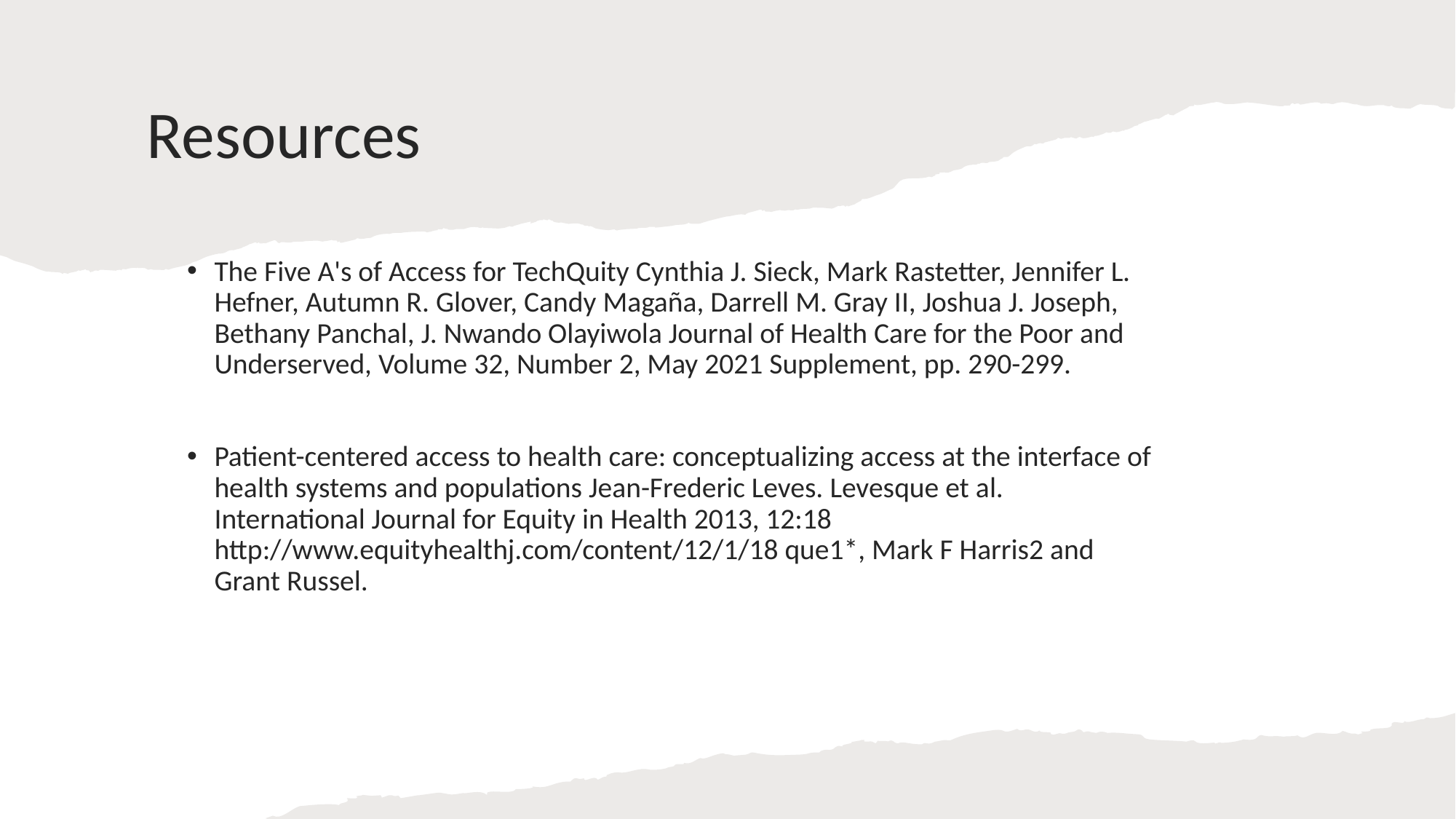

# Resources
The Five A's of Access for TechQuity Cynthia J. Sieck, Mark Rastetter, Jennifer L. Hefner, Autumn R. Glover, Candy Magaña, Darrell M. Gray II, Joshua J. Joseph, Bethany Panchal, J. Nwando Olayiwola Journal of Health Care for the Poor and Underserved, Volume 32, Number 2, May 2021 Supplement, pp. 290-299.

Patient-centered access to health care: conceptualizing access at the interface of health systems and populations Jean-Frederic Leves. Levesque et al. International Journal for Equity in Health 2013, 12:18 http://www.equityhealthj.com/content/12/1/18 que1*, Mark F Harris2 and Grant Russel.